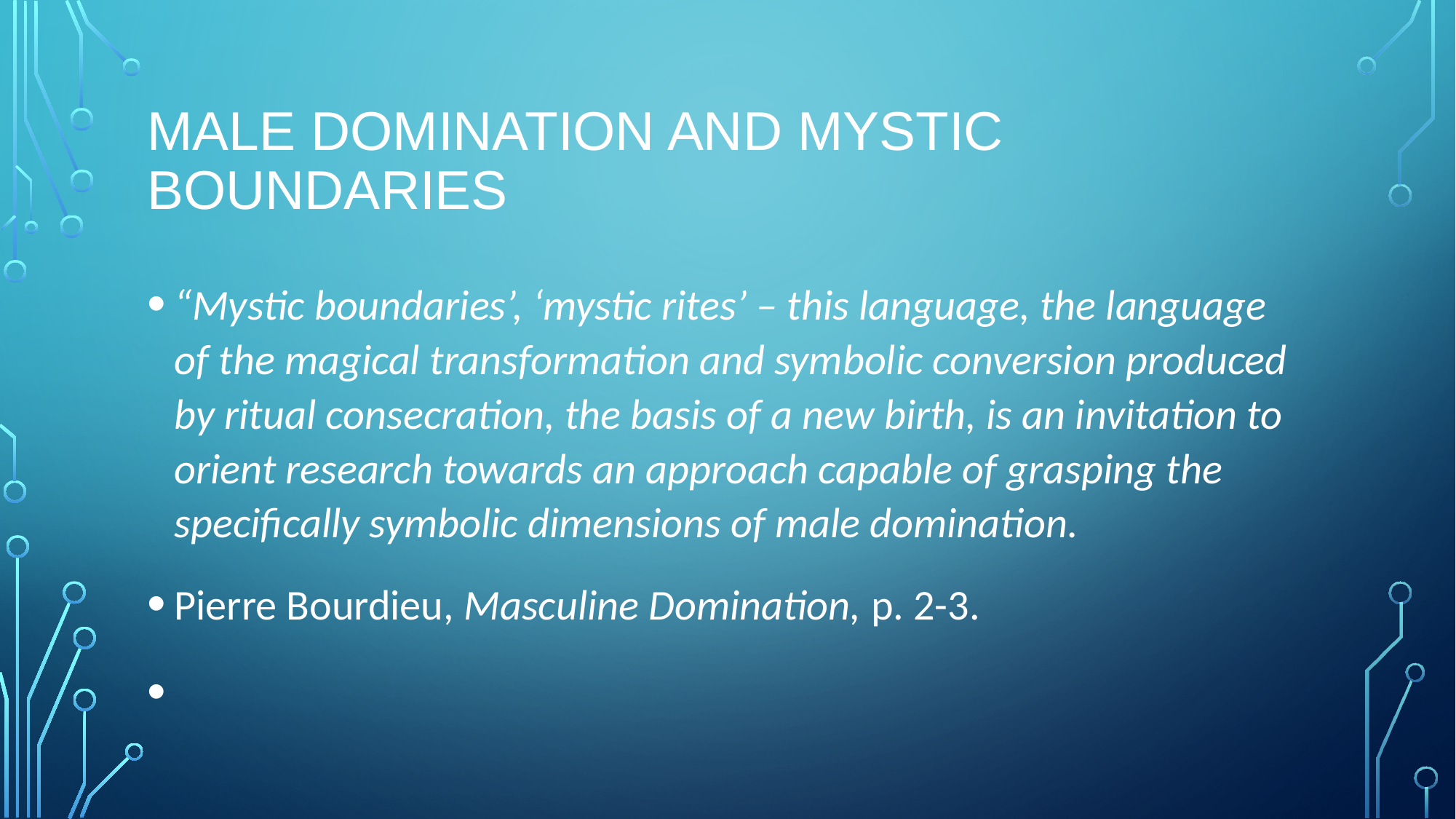

# Male Domination and Mystic Boundaries
“Mystic boundaries’, ‘mystic rites’ – this language, the language of the magical transformation and symbolic conversion produced by ritual consecration, the basis of a new birth, is an invitation to orient research towards an approach capable of grasping the specifically symbolic dimensions of male domination.
Pierre Bourdieu, Masculine Domination, p. 2-3.